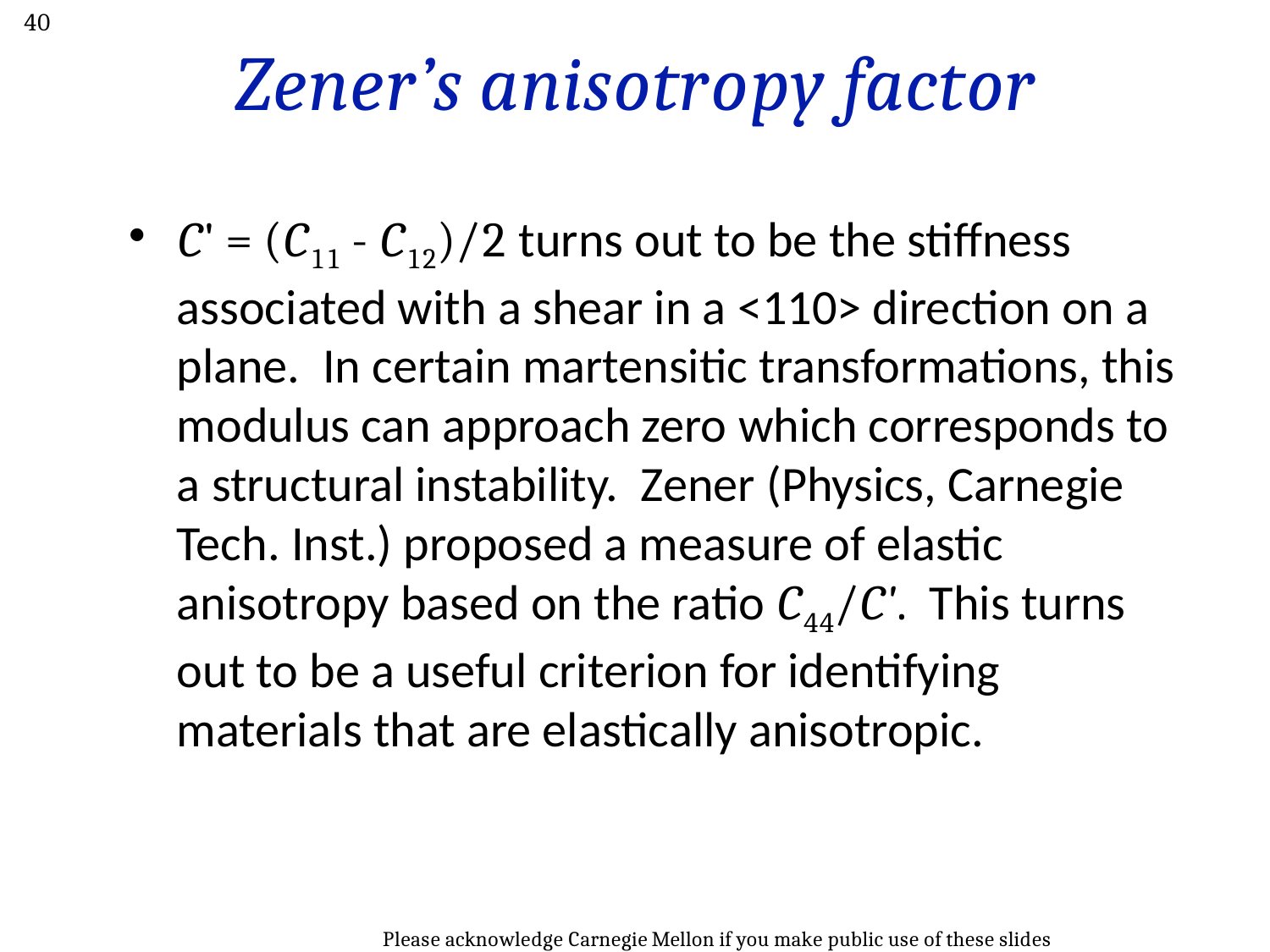

40
# Zener’s anisotropy factor
C' = (C11 - C12)/2 turns out to be the stiffness associated with a shear in a <110> direction on a  plane.  In certain martensitic transformations, this modulus can approach zero which corresponds to a structural instability.  Zener (Physics, Carnegie Tech. Inst.) proposed a measure of elastic anisotropy based on the ratio C44/C'.  This turns out to be a useful criterion for identifying materials that are elastically anisotropic.
Please acknowledge Carnegie Mellon if you make public use of these slides